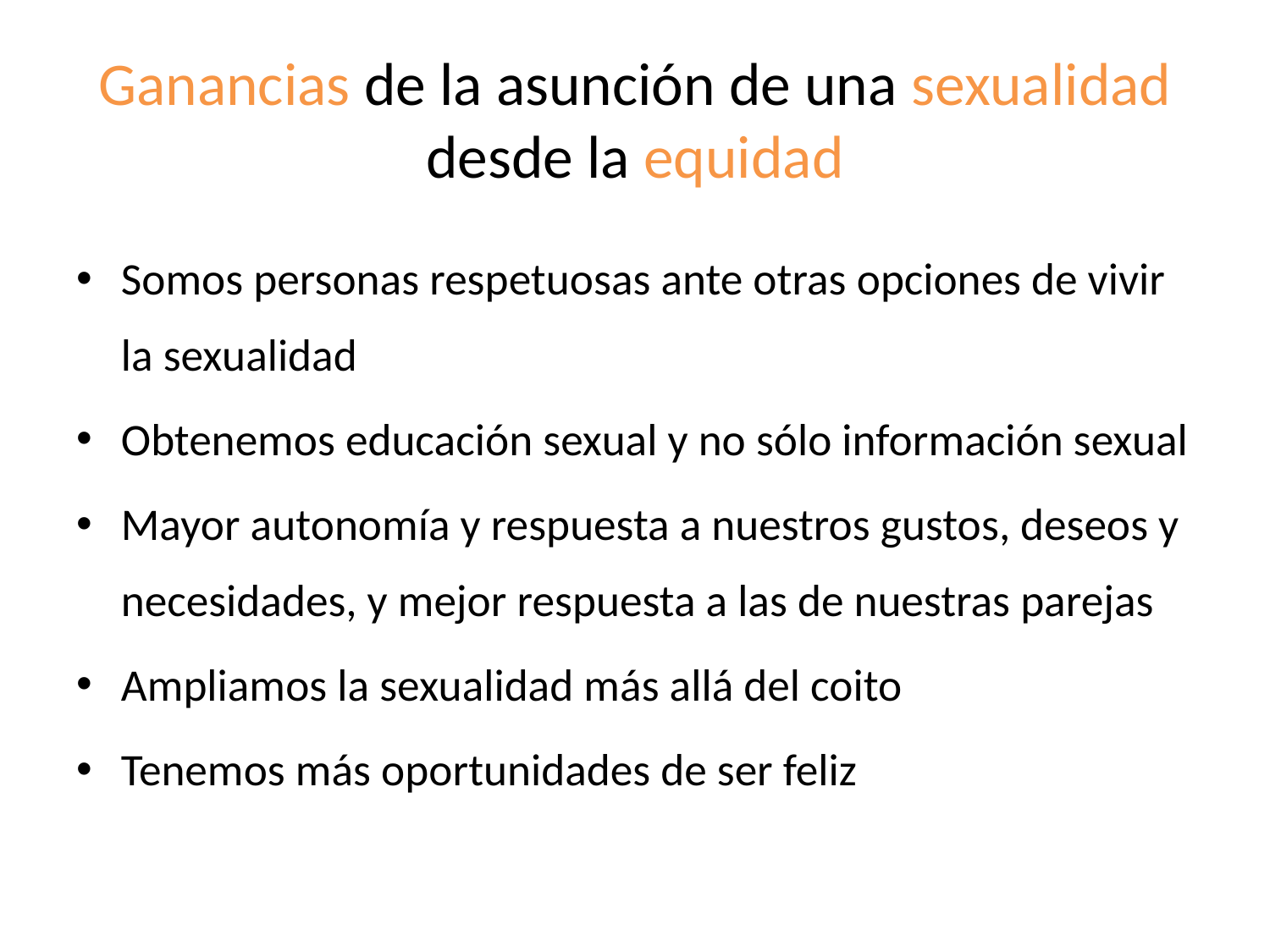

# Ganancias de la asunción de una sexualidad desde la equidad
Somos personas respetuosas ante otras opciones de vivir la sexualidad
Obtenemos educación sexual y no sólo información sexual
Mayor autonomía y respuesta a nuestros gustos, deseos y necesidades, y mejor respuesta a las de nuestras parejas
Ampliamos la sexualidad más allá del coito
Tenemos más oportunidades de ser feliz